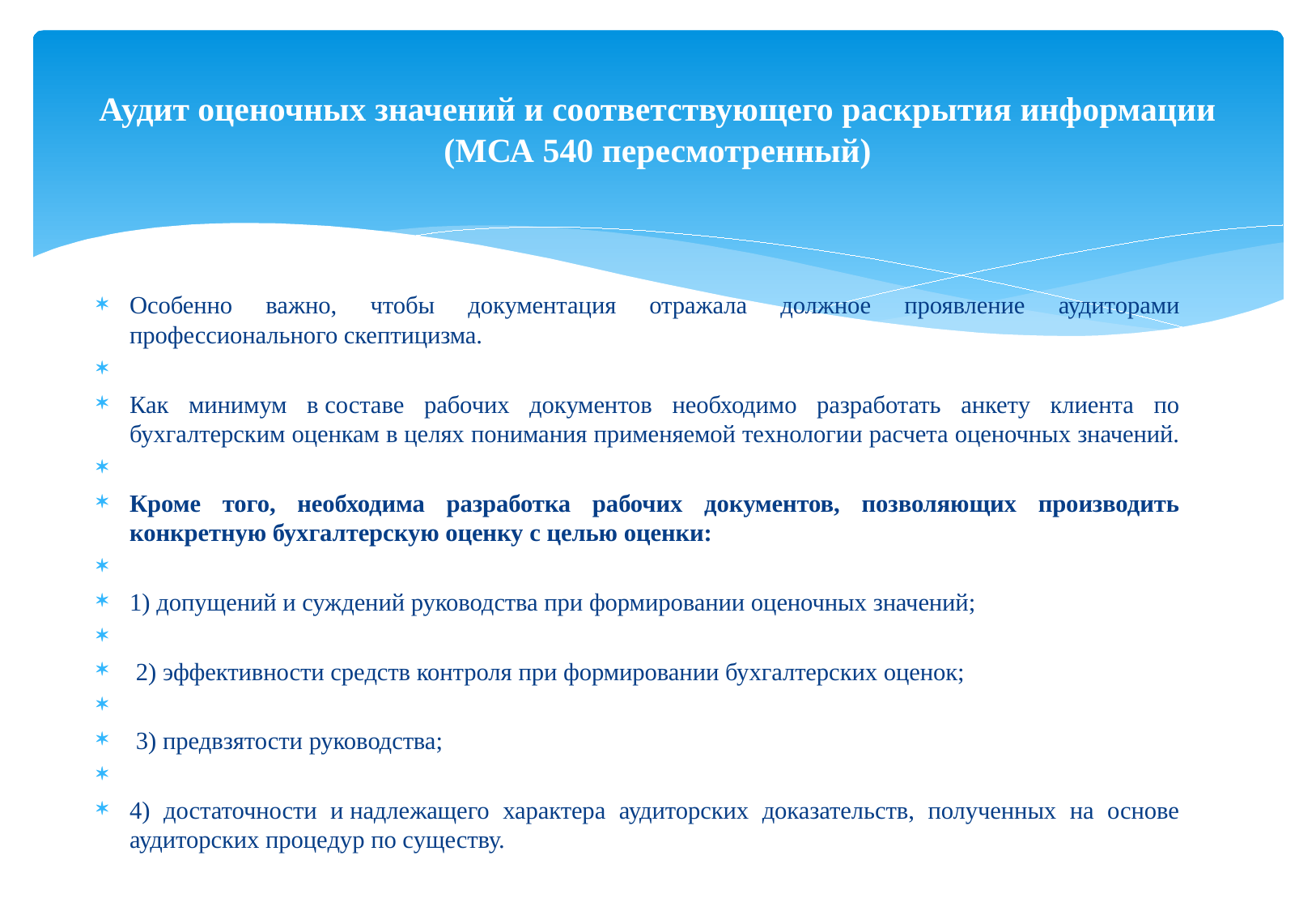

# Аудит оценочных значений и соответствующего раскрытия информации (МСА 540 пересмотренный)
Особенно важно, чтобы документация отражала должное проявление аудиторами профессионального скептицизма.

Как минимум в составе рабочих документов необходимо разработать анкету клиента по бухгалтерским оценкам в целях понимания применяемой технологии расчета оценочных значений.

Кроме того, необходима разработка рабочих документов, позволяющих производить конкретную бухгалтерскую оценку с целью оценки:

1) допущений и суждений руководства при формировании оценочных значений;

 2) эффективности средств контроля при формировании бухгалтерских оценок;

 3) предвзятости руководства;

4) достаточности и надлежащего характера аудиторских доказательств, полученных на основе аудиторских процедур по существу.